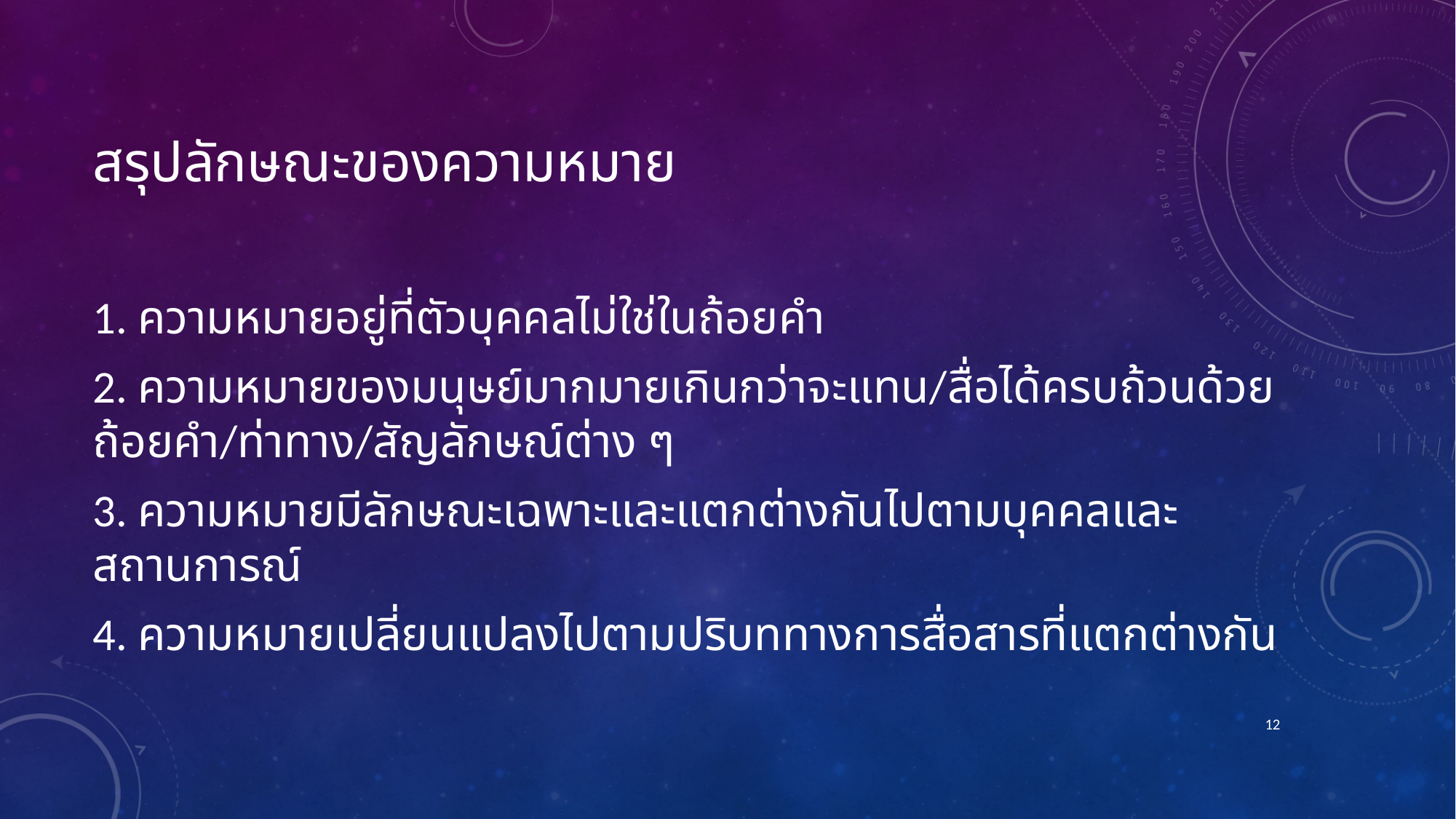

# สรุปลักษณะของความหมาย
1. ความหมายอยู่ที่ตัวบุคคลไม่ใช่ในถ้อยคำ
2. ความหมายของมนุษย์มากมายเกินกว่าจะแทน/สื่อได้ครบถ้วนด้วยถ้อยคำ/ท่าทาง/สัญลักษณ์ต่าง ๆ
3. ความหมายมีลักษณะเฉพาะและแตกต่างกันไปตามบุคคลและสถานการณ์
4. ความหมายเปลี่ยนแปลงไปตามปริบททางการสื่อสารที่แตกต่างกัน
12